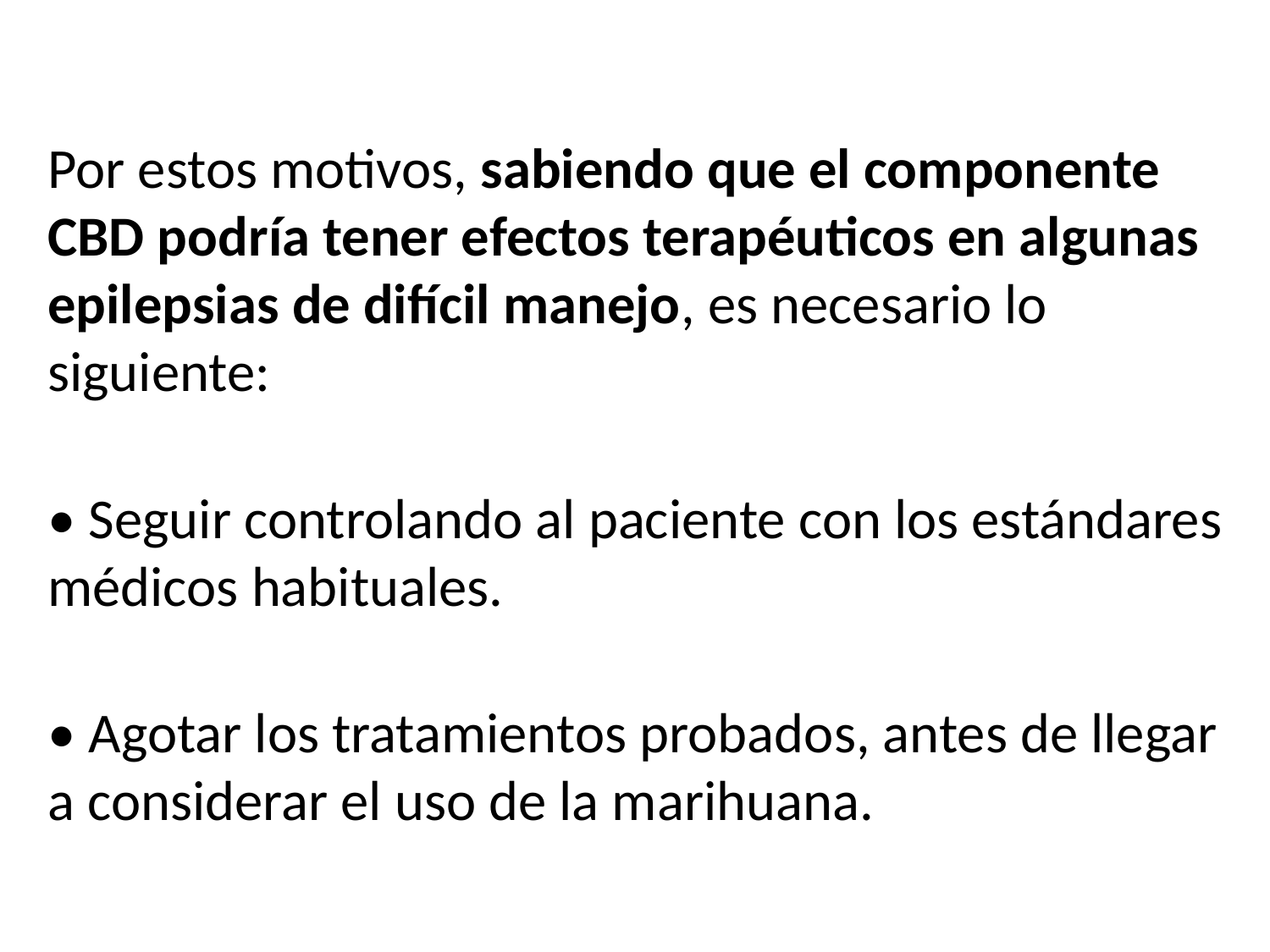

Por estos motivos, sabiendo que el componente CBD podría tener efectos terapéuticos en algunas epilepsias de difícil manejo, es necesario lo siguiente:
• Seguir controlando al paciente con los estándares médicos habituales.
• Agotar los tratamientos probados, antes de llegar a considerar el uso de la marihuana.